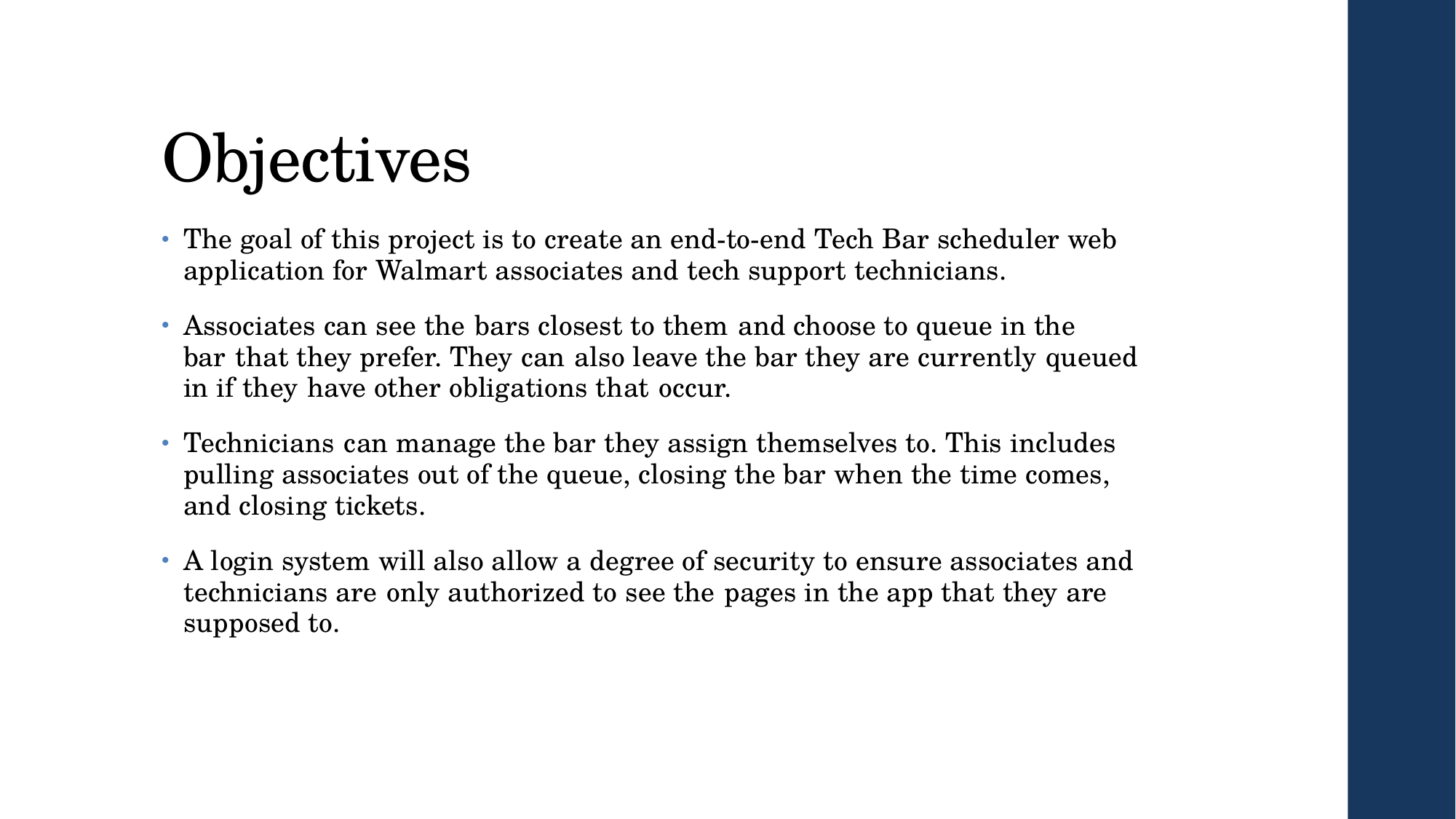

# Objectives
The goal of this project is to create an end-to-end Tech Bar scheduler web application for Walmart associates and tech support technicians.
Associates can see the bars closest to them and choose to queue in the bar that they prefer. They can also leave the bar they are currently queued in if they have other obligations that occur.
Technicians can manage the bar they assign themselves to. This includes pulling associates out of the queue, closing the bar when the time comes, and closing tickets.
A login system will also allow a degree of security to ensure associates and technicians are only authorized to see the pages in the app that they are supposed to.